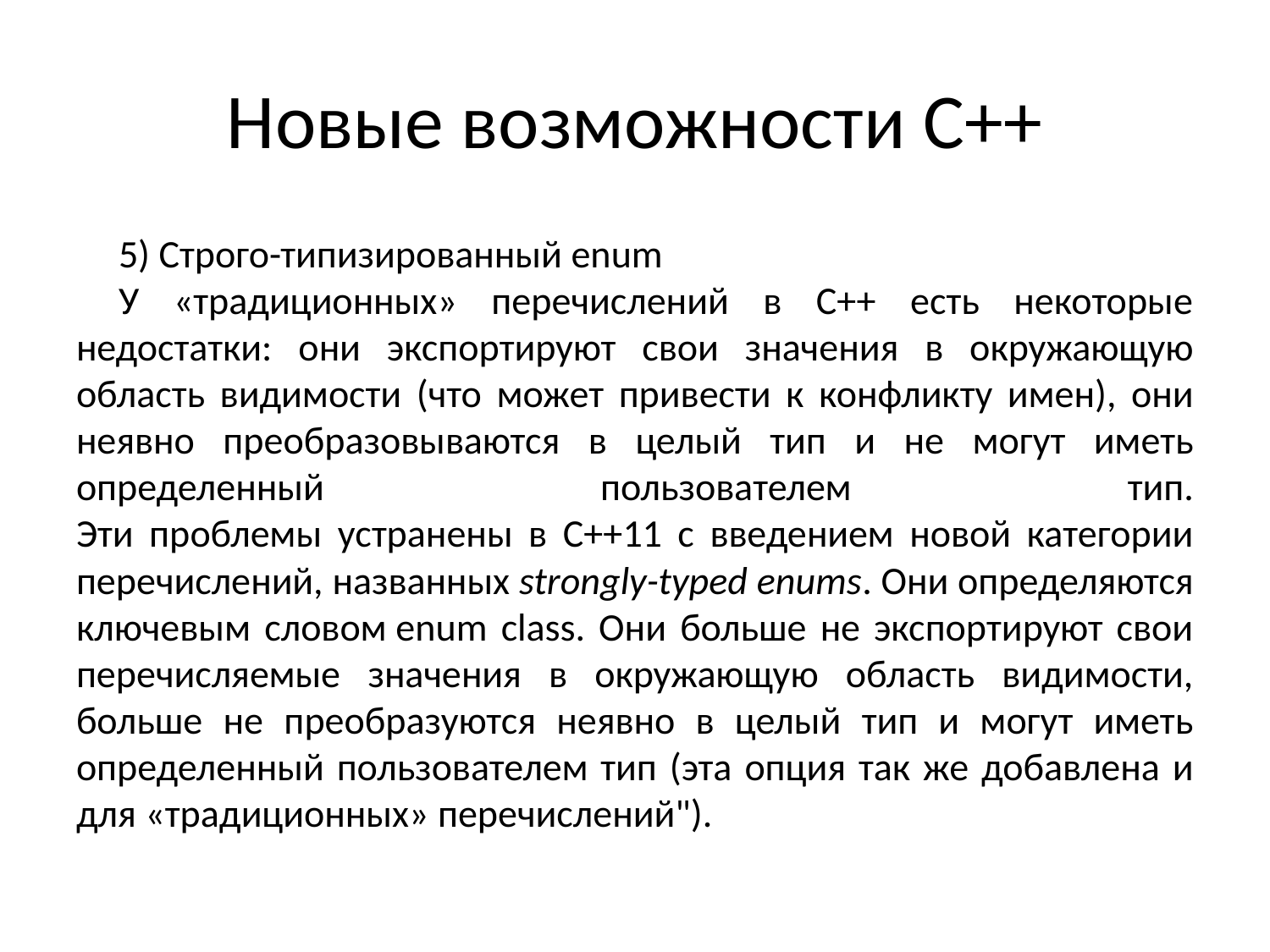

# Новые возможности С++
5) Строго-типизированный enum
У «традиционных» перечислений в С++ есть некоторые недостатки: они экспортируют свои значения в окружающую область видимости (что может привести к конфликту имен), они неявно преобразовываются в целый тип и не могут иметь определенный пользователем тип.
Эти проблемы устранены в С++11 с введением новой категории перечислений, названных strongly-typed enums. Они определяются ключевым словом enum class. Они больше не экспортируют свои перечисляемые значения в окружающую область видимости, больше не преобразуются неявно в целый тип и могут иметь определенный пользователем тип (эта опция так же добавлена и для «традиционных» перечислений").